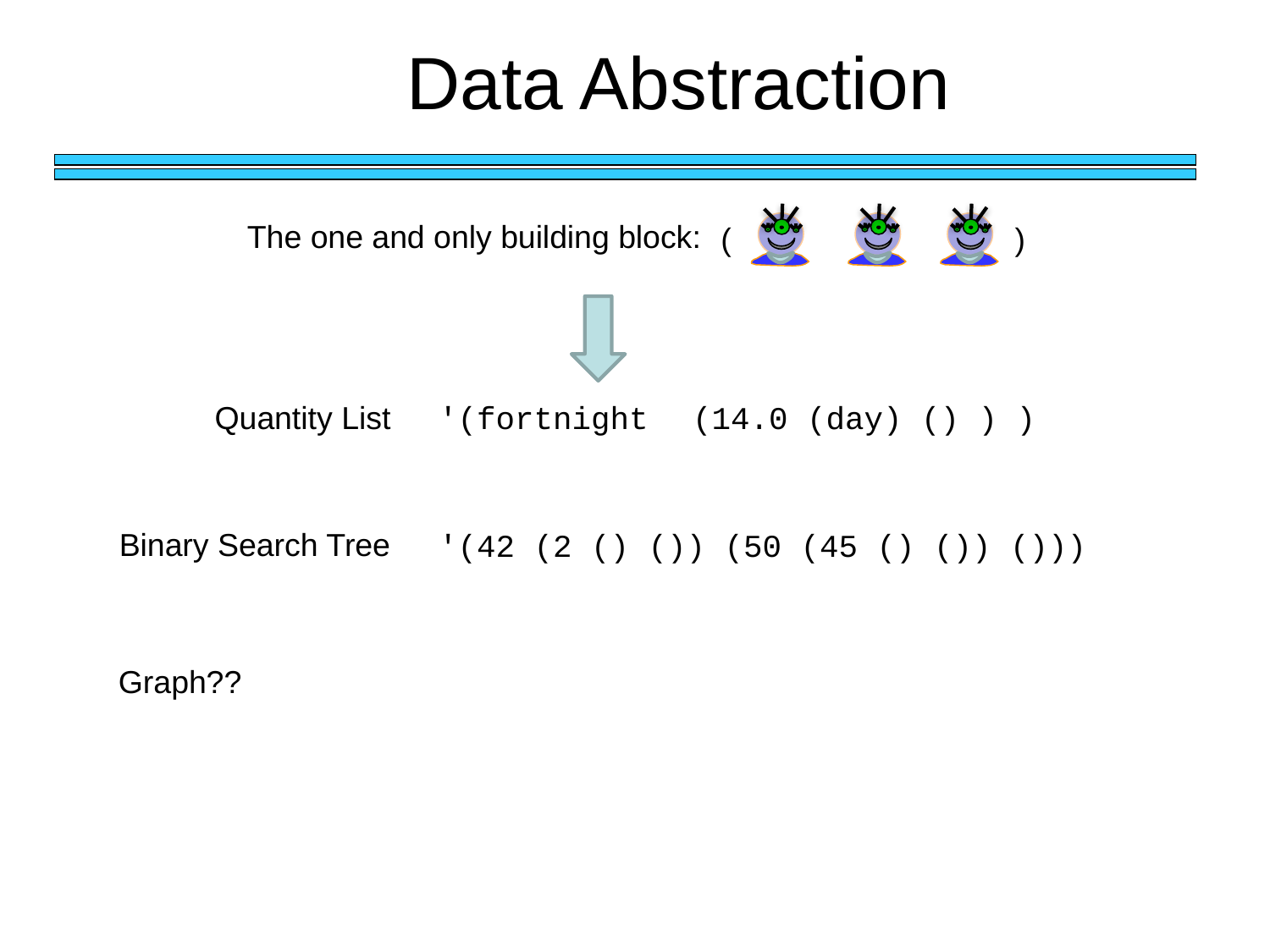

Data Abstraction

The one and only building block:
(                                )

Quantity List
'(fortnight 	(14.0 (day) () ) )
Binary Search Tree
'(42 (2 () ()) (50 (45 () ()) ()))
Graph??